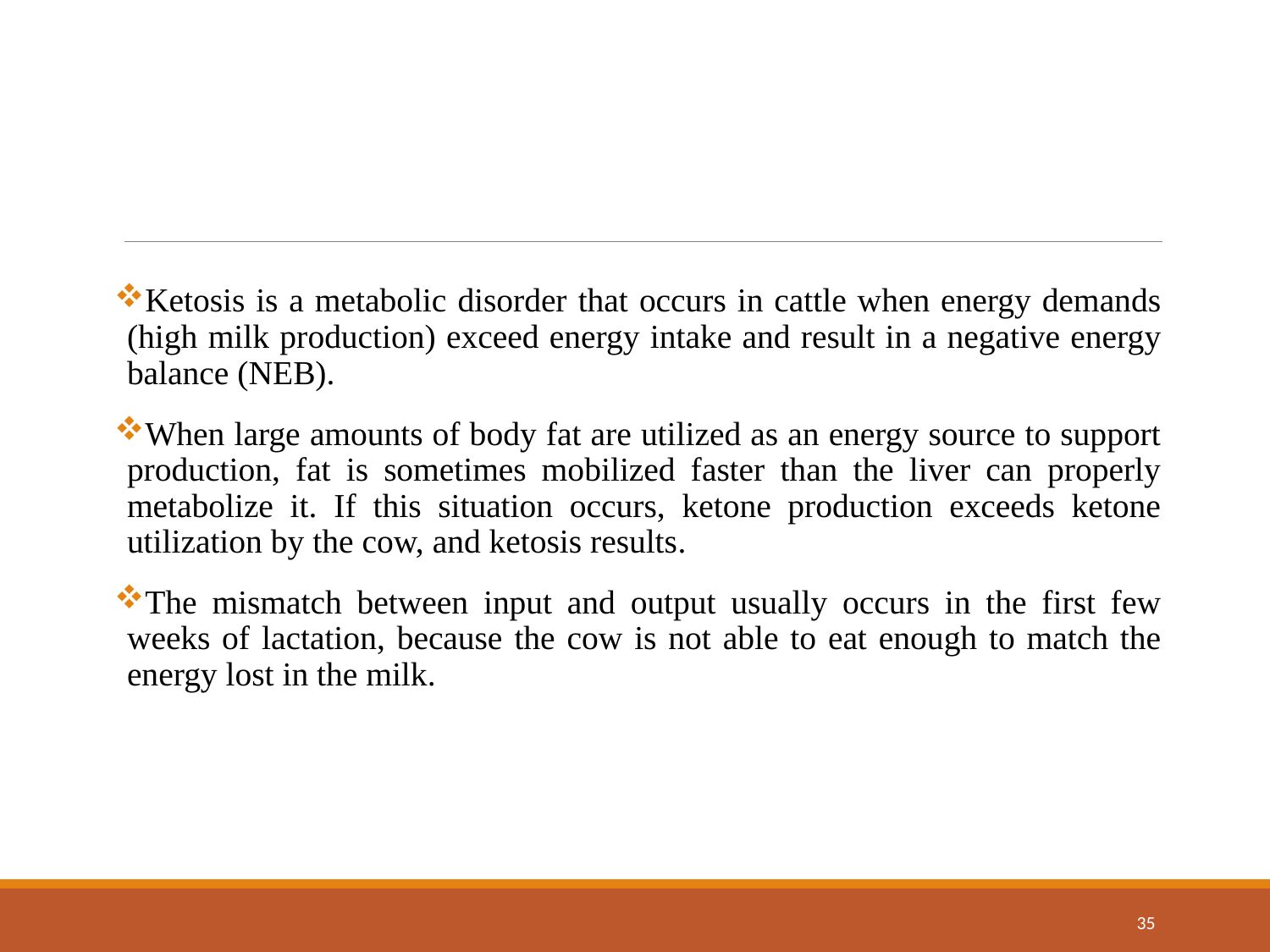

Ketosis is a metabolic disorder that occurs in cattle when energy demands (high milk production) exceed energy intake and result in a negative energy balance (NEB).
When large amounts of body fat are utilized as an energy source to support production, fat is sometimes mobilized faster than the liver can properly metabolize it. If this situation occurs, ketone production exceeds ketone utilization by the cow, and ketosis results.
The mismatch between input and output usually occurs in the first few weeks of lactation, because the cow is not able to eat enough to match the energy lost in the milk.
35